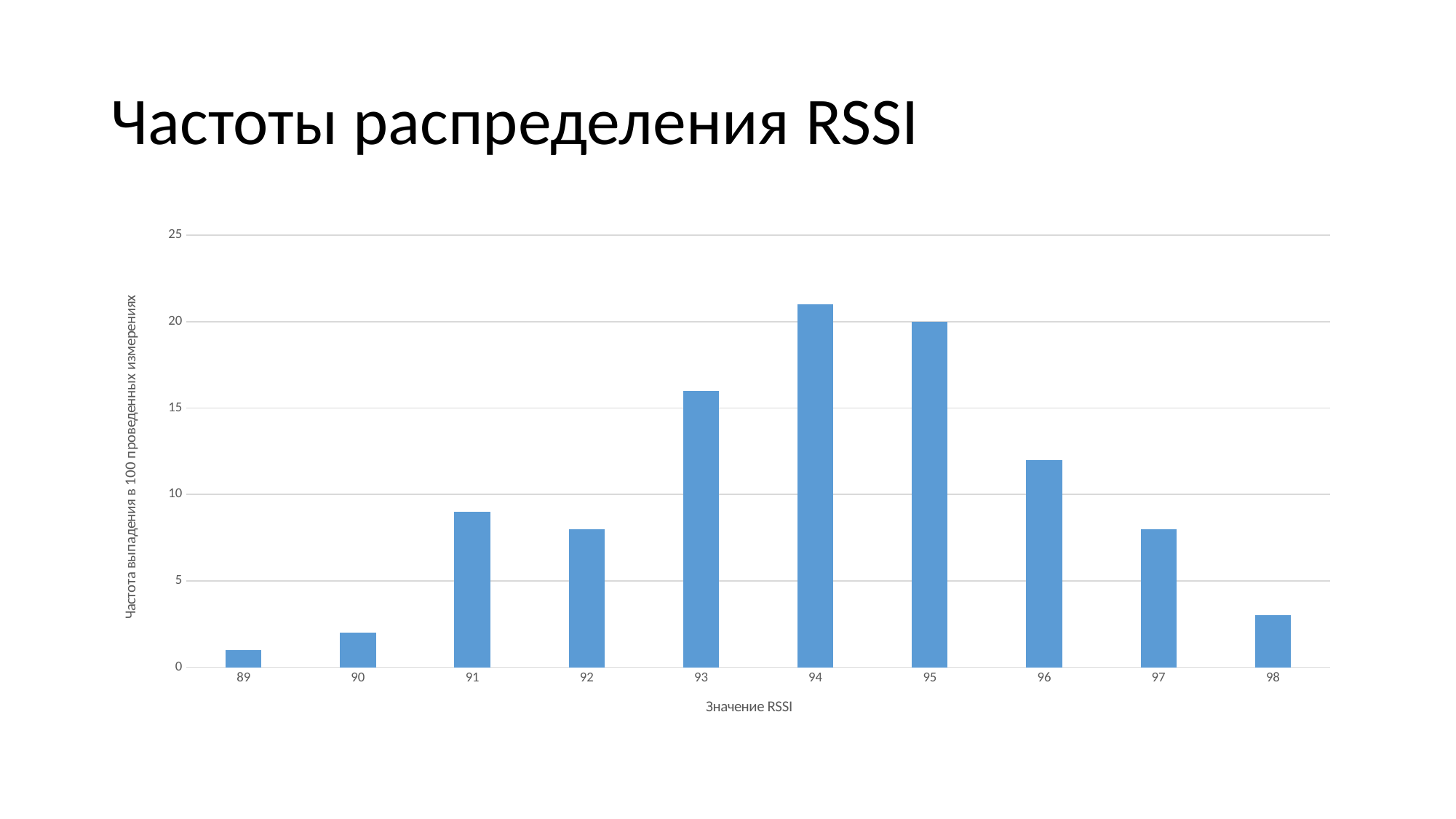

# Частоты распределения RSSI

### Chart

| Category | N |
|---|---|
| 89 | 1.0 |
| 90 | 2.0 |
| 91 | 9.0 |
| 92 | 8.0 |
| 93 | 16.0 |
| 94 | 21.0 |
| 95 | 20.0 |
| 96 | 12.0 |
| 97 | 8.0 |
| 98 | 3.0 |